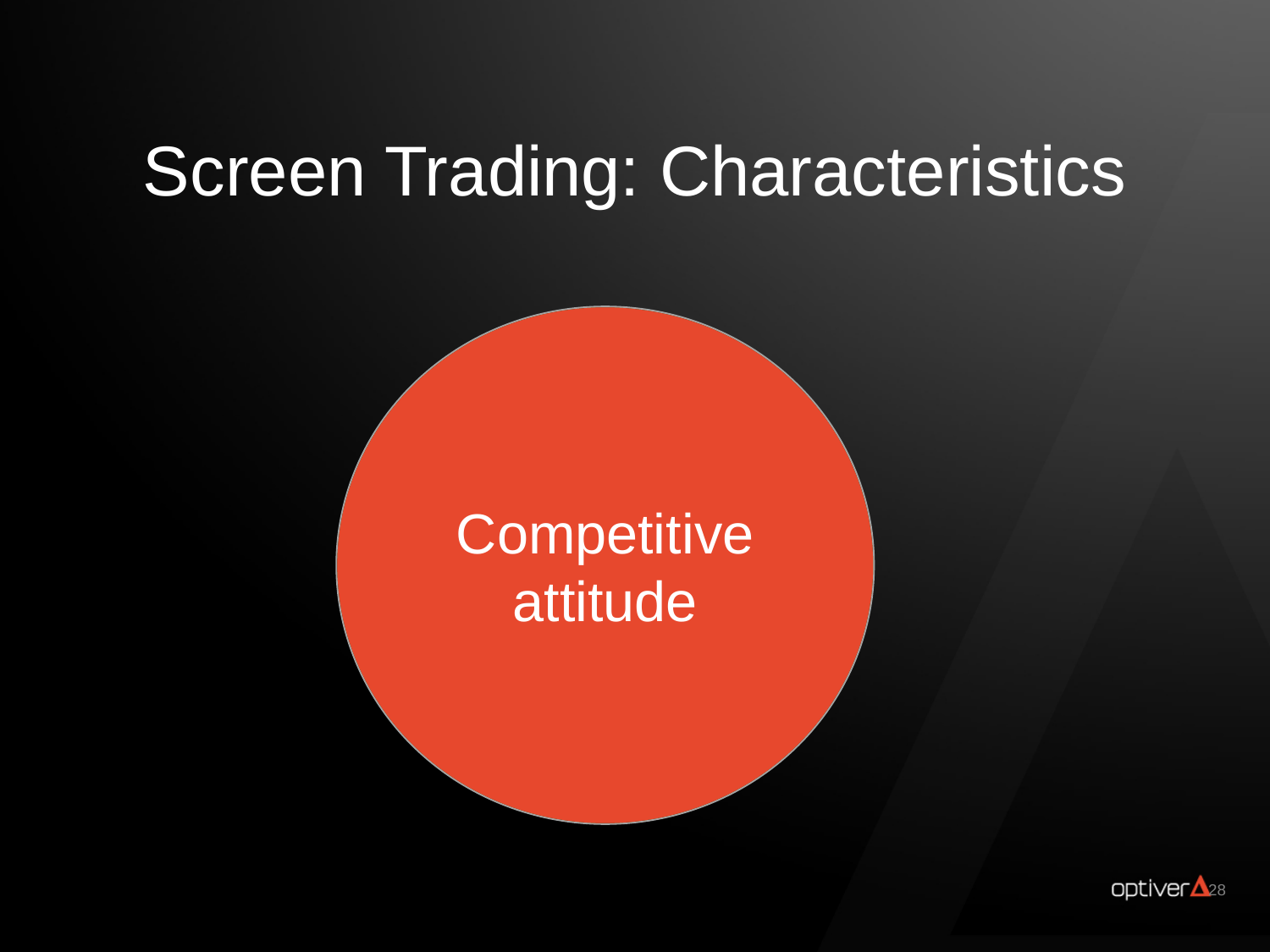

Screen Trading: Characteristics
Work under high presuure
Responsible and integrity
Affinity financial markets
Excellent numerical and analytical skills
Competitive attitude